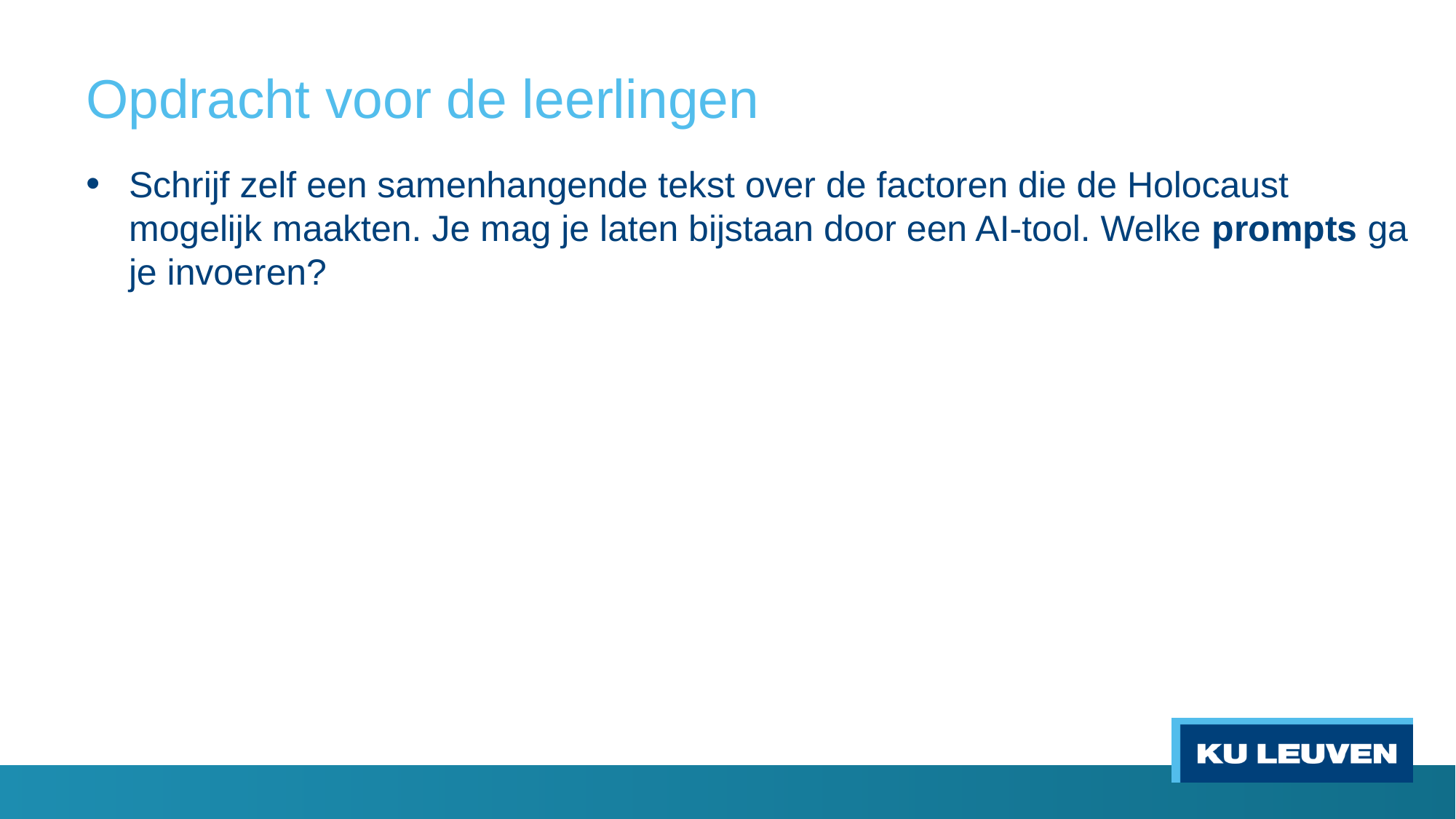

# Opdracht voor de leerlingen
Schrijf zelf een samenhangende tekst over de factoren die de Holocaust mogelijk maakten. Je mag je laten bijstaan door een AI-tool. Welke prompts ga je invoeren?